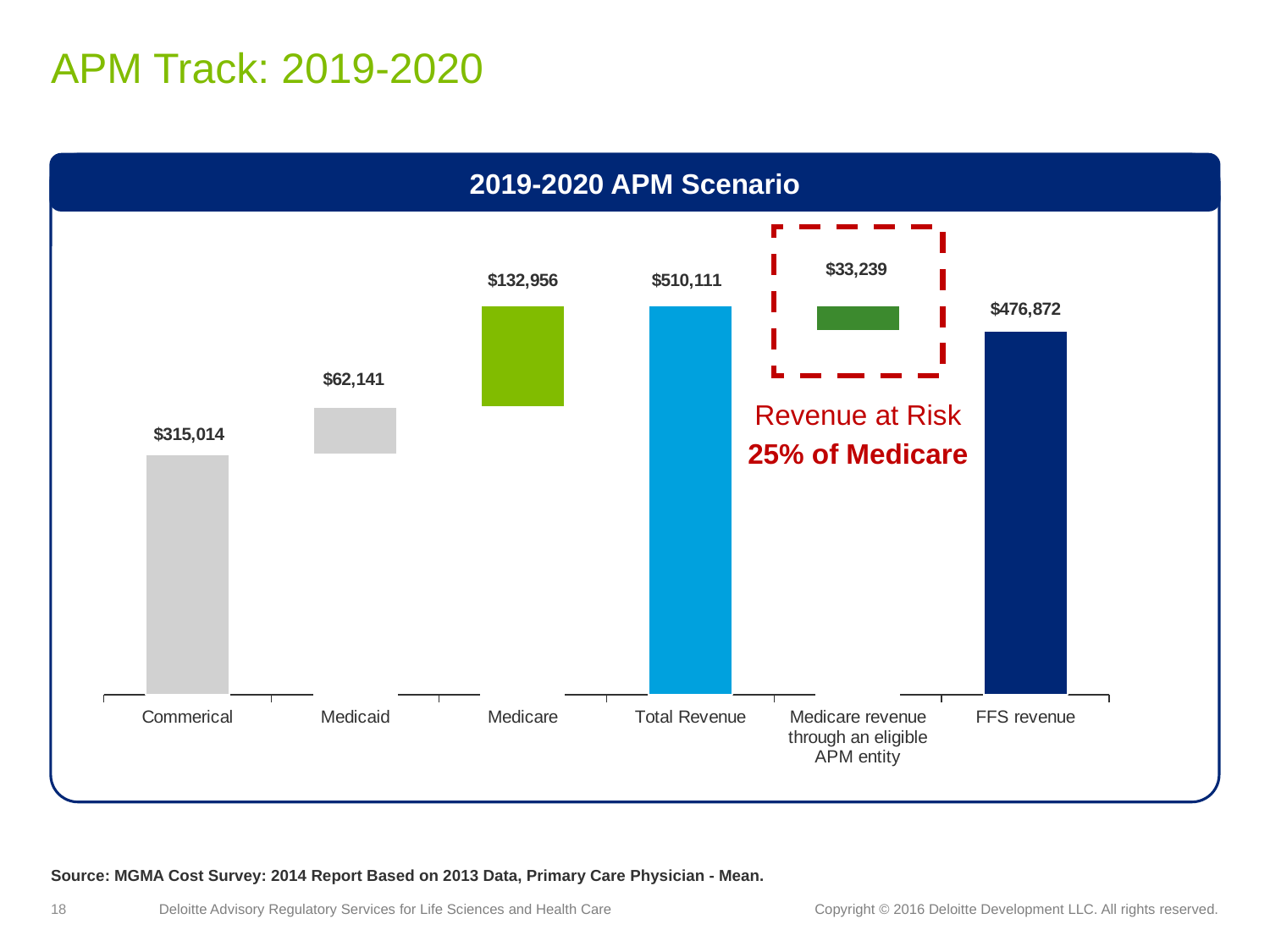

# APM Track: 2019-2020

2019-2020 APM Scenario

### Chart

| Category | Invisible | Visible | Column2 |
|---|---|---|---|
| Commerical | 0.0 | 315013.9 | None |
| Medicaid | 315013.9 | 62140.76 | None |
| Medicare | 377154.66 | 132956.1 | None |
| Total Revenue | 0.0 | 510110.76 | None |
| Medicare revenue through an eligible APM entity | 476871.73 | 33239.03 | None |
| FFS revenue | 0.0 | 476871.73 | None |
Revenue at Risk
25% of Medicare
Source: MGMA Cost Survey: 2014 Report Based on 2013 Data, Primary Care Physician - Mean.